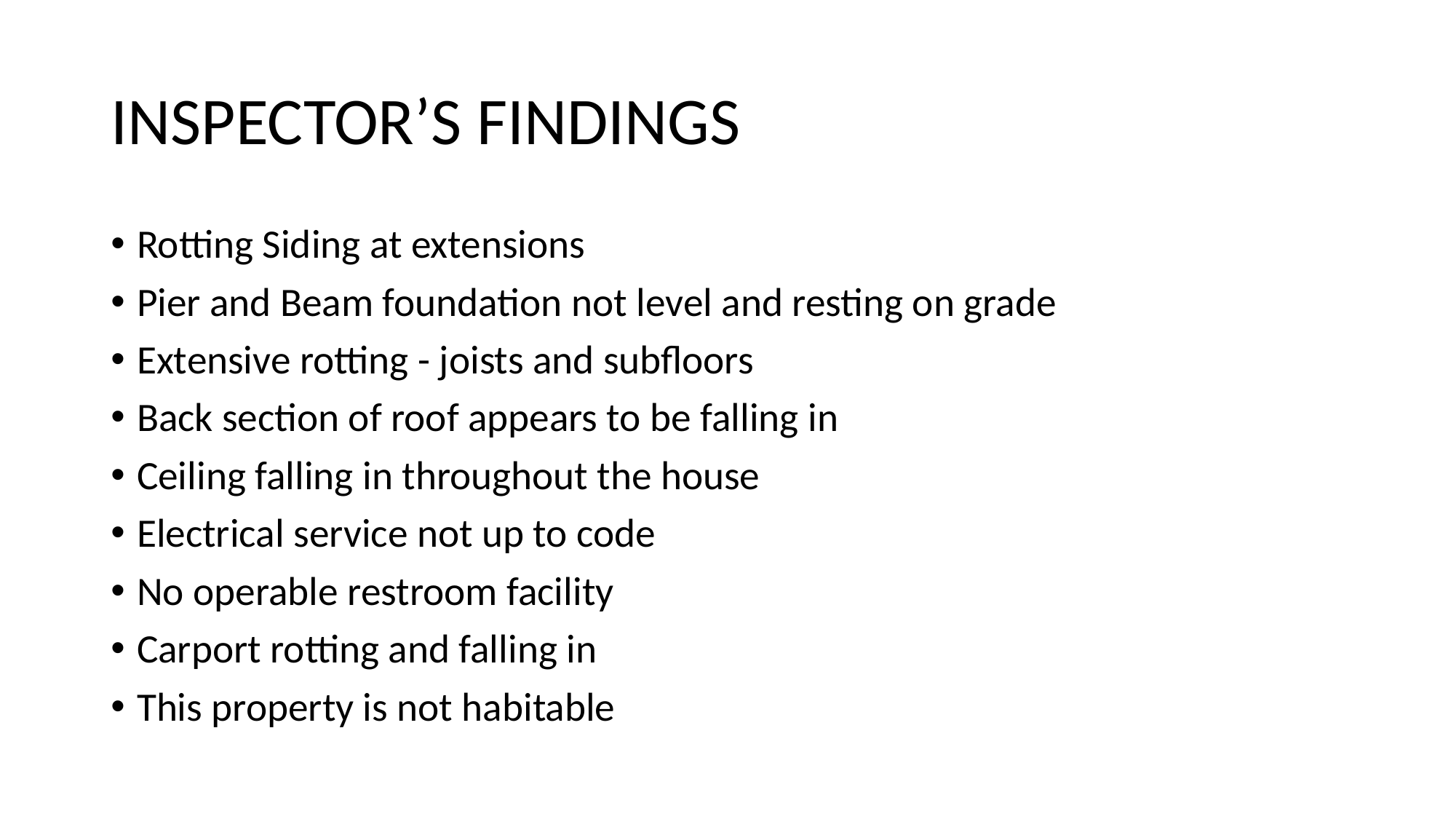

# INSPECTOR’S FINDINGS
Rotting Siding at extensions
Pier and Beam foundation not level and resting on grade
Extensive rotting - joists and subfloors
Back section of roof appears to be falling in
Ceiling falling in throughout the house
Electrical service not up to code
No operable restroom facility
Carport rotting and falling in
This property is not habitable